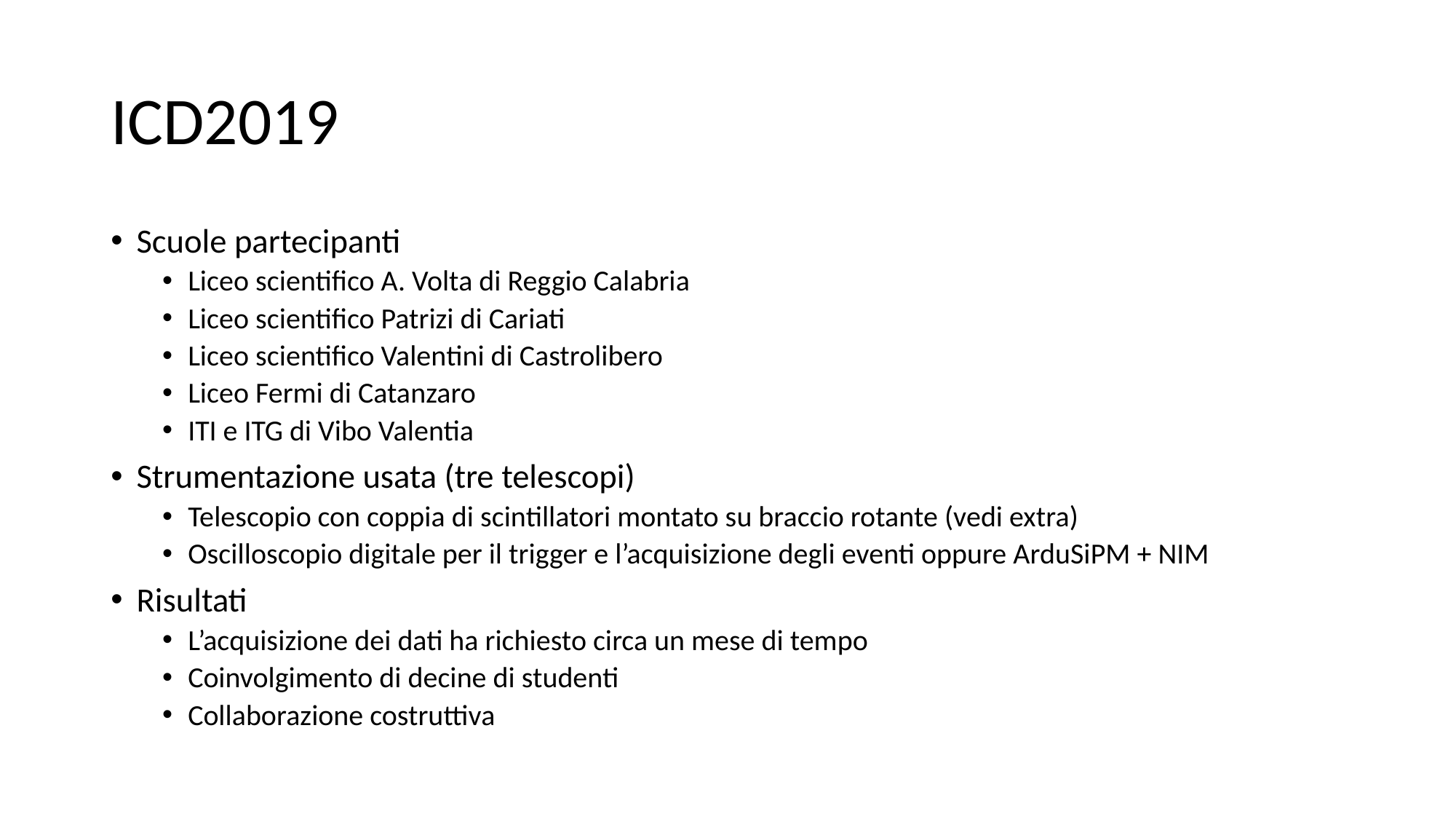

# ICD2019
Scuole partecipanti
Liceo scientifico A. Volta di Reggio Calabria
Liceo scientifico Patrizi di Cariati
Liceo scientifico Valentini di Castrolibero
Liceo Fermi di Catanzaro
ITI e ITG di Vibo Valentia
Strumentazione usata (tre telescopi)
Telescopio con coppia di scintillatori montato su braccio rotante (vedi extra)
Oscilloscopio digitale per il trigger e l’acquisizione degli eventi oppure ArduSiPM + NIM
Risultati
L’acquisizione dei dati ha richiesto circa un mese di tempo
Coinvolgimento di decine di studenti
Collaborazione costruttiva